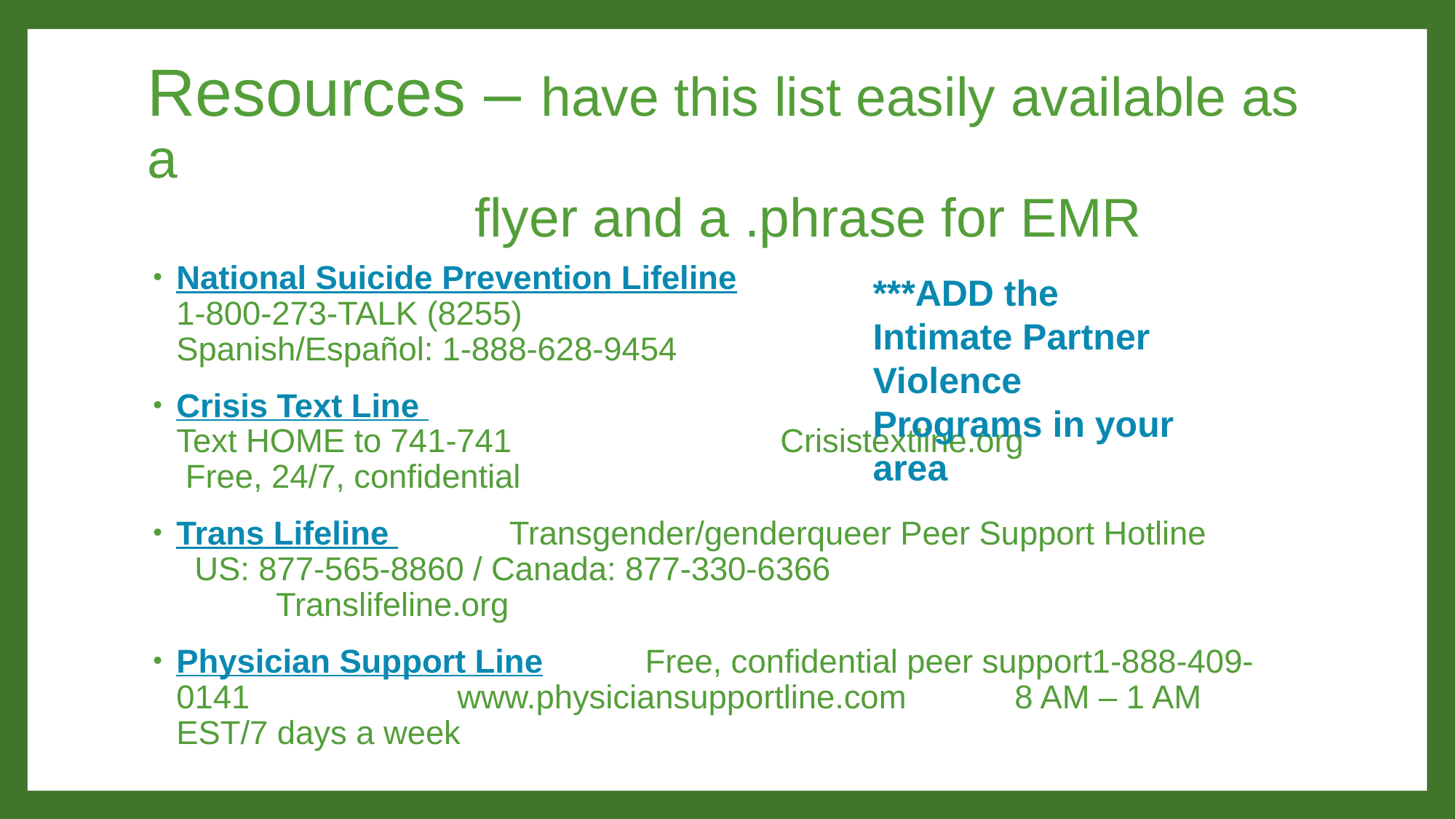

# Resources – have this list easily available as a flyer and a .phrase for EMR
National Suicide Prevention Lifeline
1-800-273-TALK (8255)
Spanish/Español: 1-888-628-9454
Crisis Text Line
Text HOME to 741-741 					        		       Crisistextline.org  								                Free, 24/7, confidential
Trans Lifeline 								 Transgender/genderqueer Peer Support Hotline 					     US: 877-565-8860 / Canada: 877-330-6366                                              	              Translifeline.org
Physician Support Line 							    Free, confidential peer support1-888-409-0141 	                   www.physiciansupportline.com							         8 AM – 1 AM EST/7 days a week

***ADD the Intimate Partner Violence Programs in your area